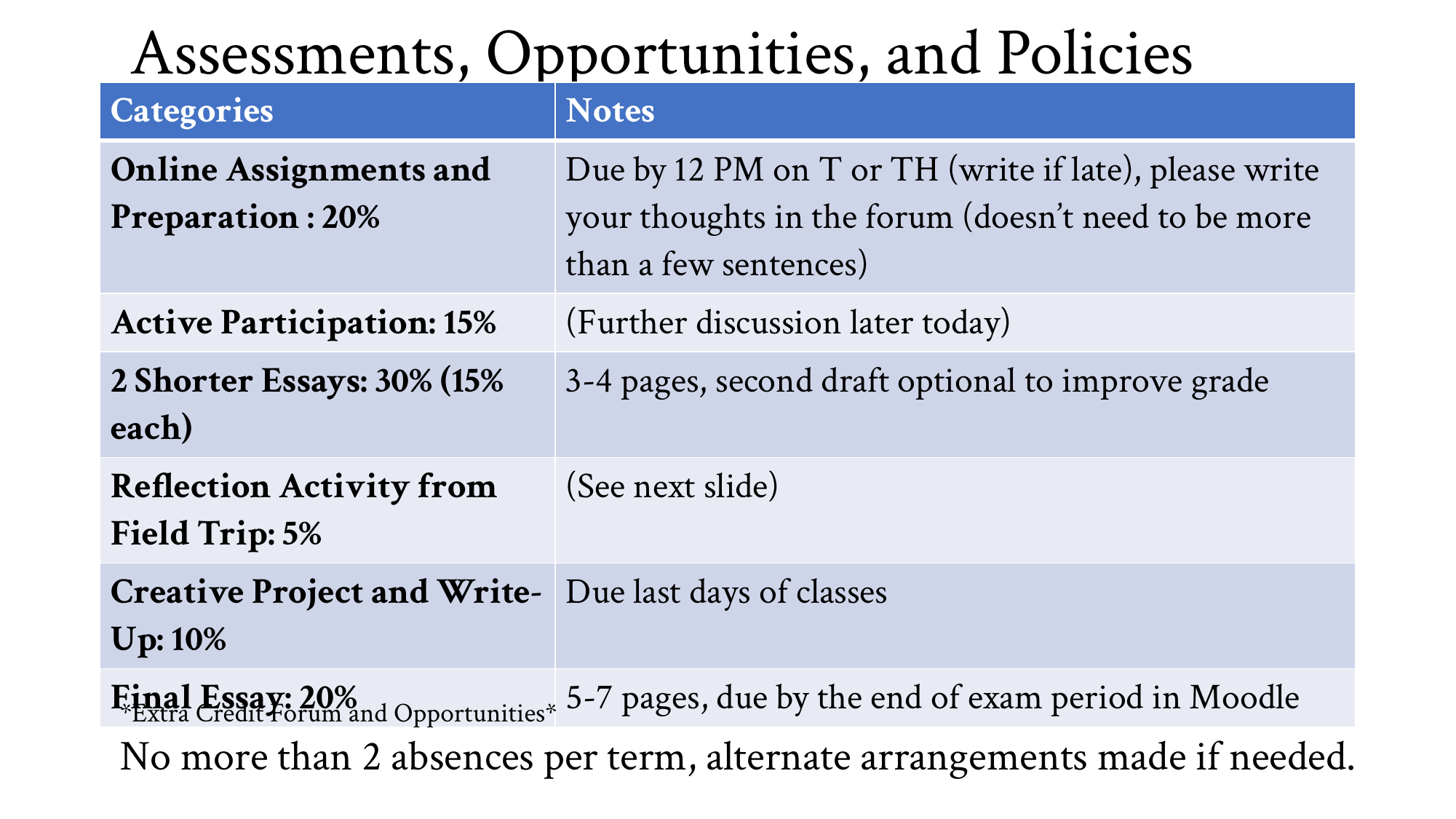

# Assessments, Opportunities, and Policies
| Categories | Notes |
| --- | --- |
| Online Assignments and Preparation : 20% | Due by 12 PM on T or TH (write if late), please write your thoughts in the forum (doesn’t need to be more than a few sentences) |
| Active Participation: 15% | (Further discussion later today) |
| 2 Shorter Essays: 30% (15% each) | 3-4 pages, second draft optional to improve grade |
| Reflection Activity from Field Trip: 5% | (See next slide) |
| Creative Project and Write-Up: 10% | Due last days of classes |
| Final Essay: 20% | 5-7 pages, due by the end of exam period in Moodle |
*Extra Credit Forum and Opportunities*
No more than 2 absences per term, alternate arrangements made if needed.